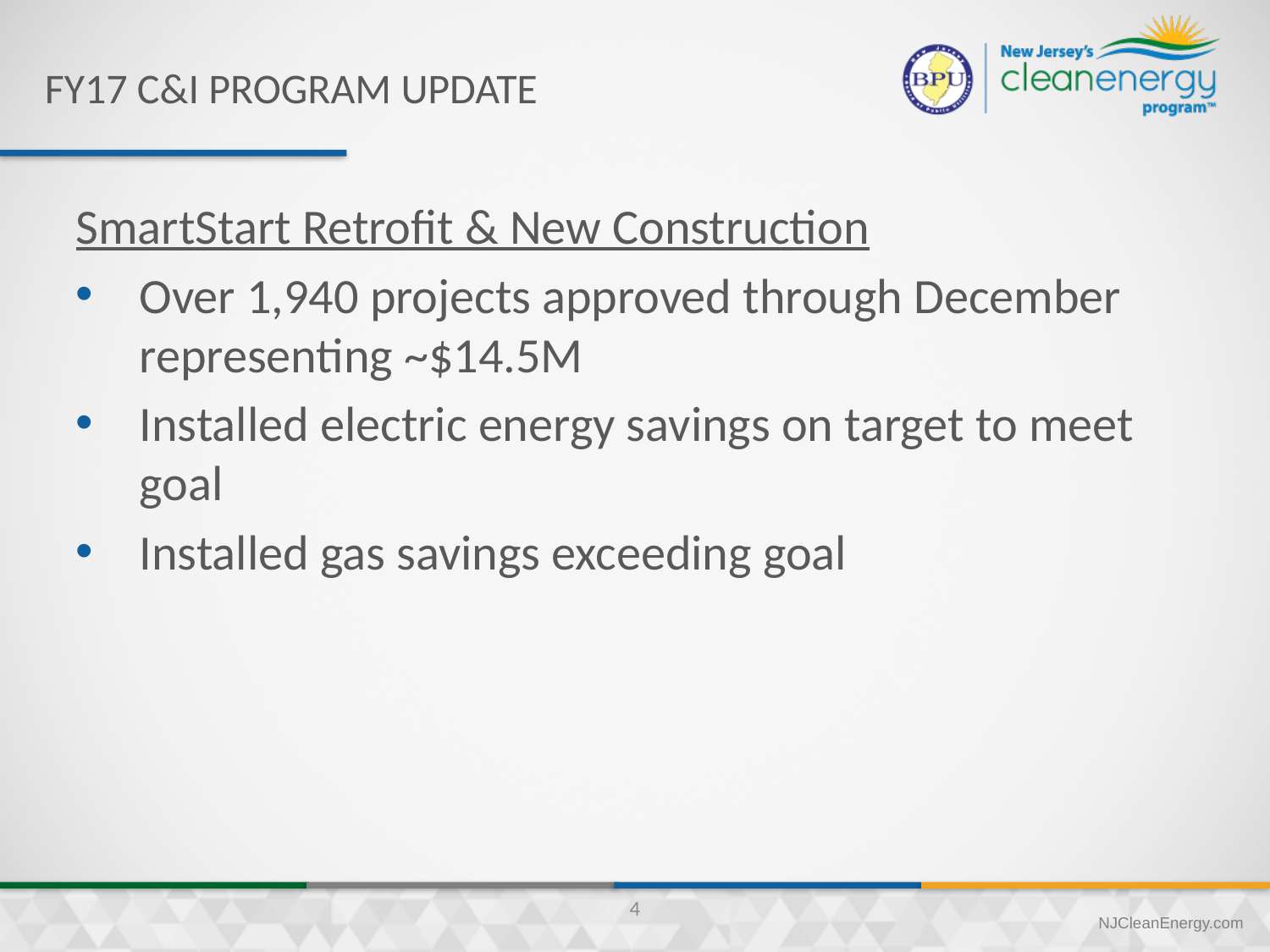

FY17 C&I Program update
SmartStart Retrofit & New Construction
Over 1,940 projects approved through December representing ~$14.5M
Installed electric energy savings on target to meet goal
Installed gas savings exceeding goal

4